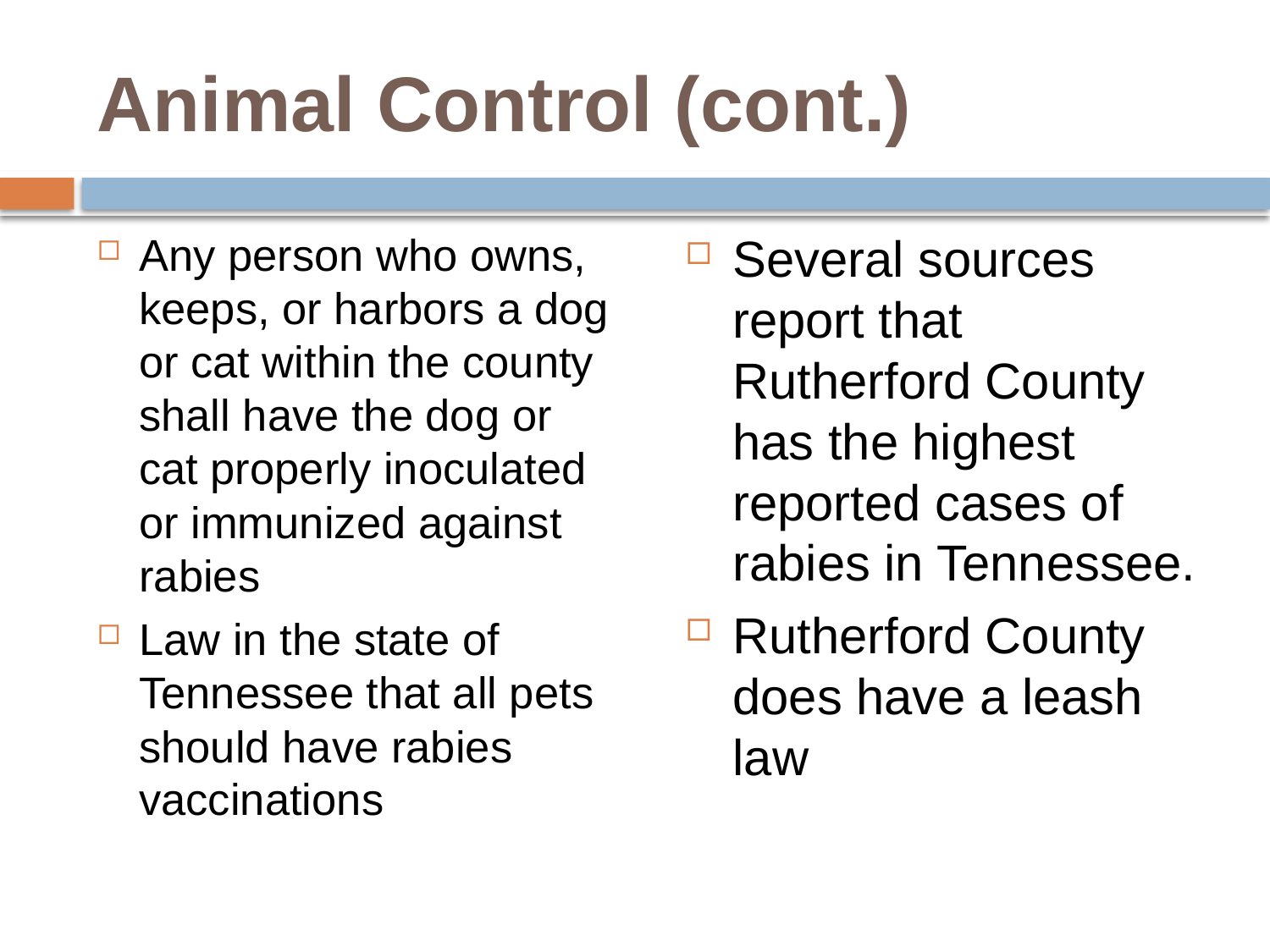

# Animal Control (cont.)
Any person who owns, keeps, or harbors a dog or cat within the county shall have the dog or cat properly inoculated or immunized against rabies
Law in the state of Tennessee that all pets should have rabies vaccinations
Several sources report that Rutherford County has the highest reported cases of rabies in Tennessee.
Rutherford County does have a leash law